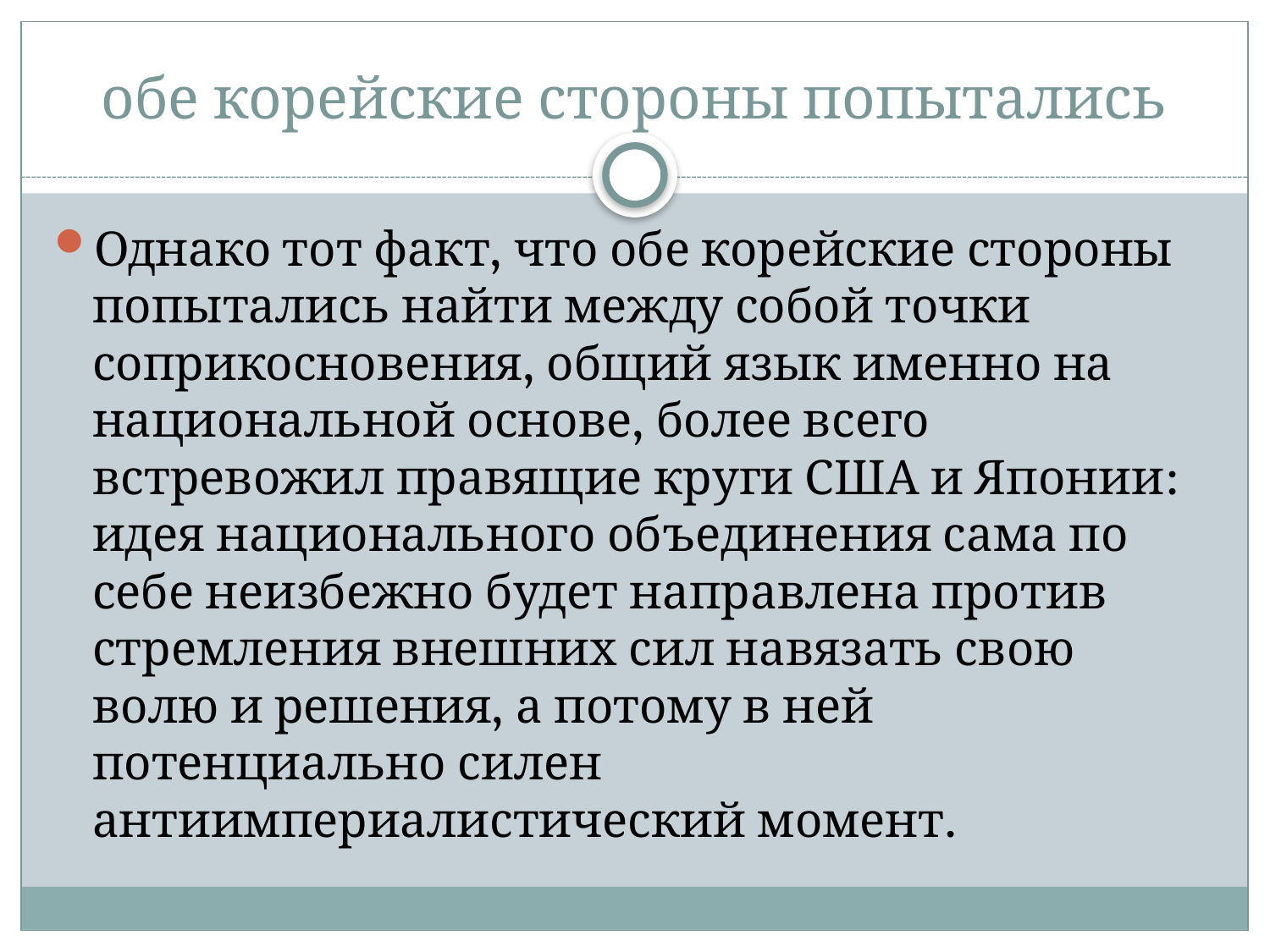

# обе корейские стороны попытались
Однако тот факт, что обе корейские стороны попытались найти между собой точки соприкосновения, общий язык именно на национальной основе, более всего встревожил правящие круги США и Японии: идея национального объединения сама по себе неизбежно будет направлена против стремления внешних сил навязать свою волю и решения, а потому в ней потенциально силен антиимпериалистический момент.